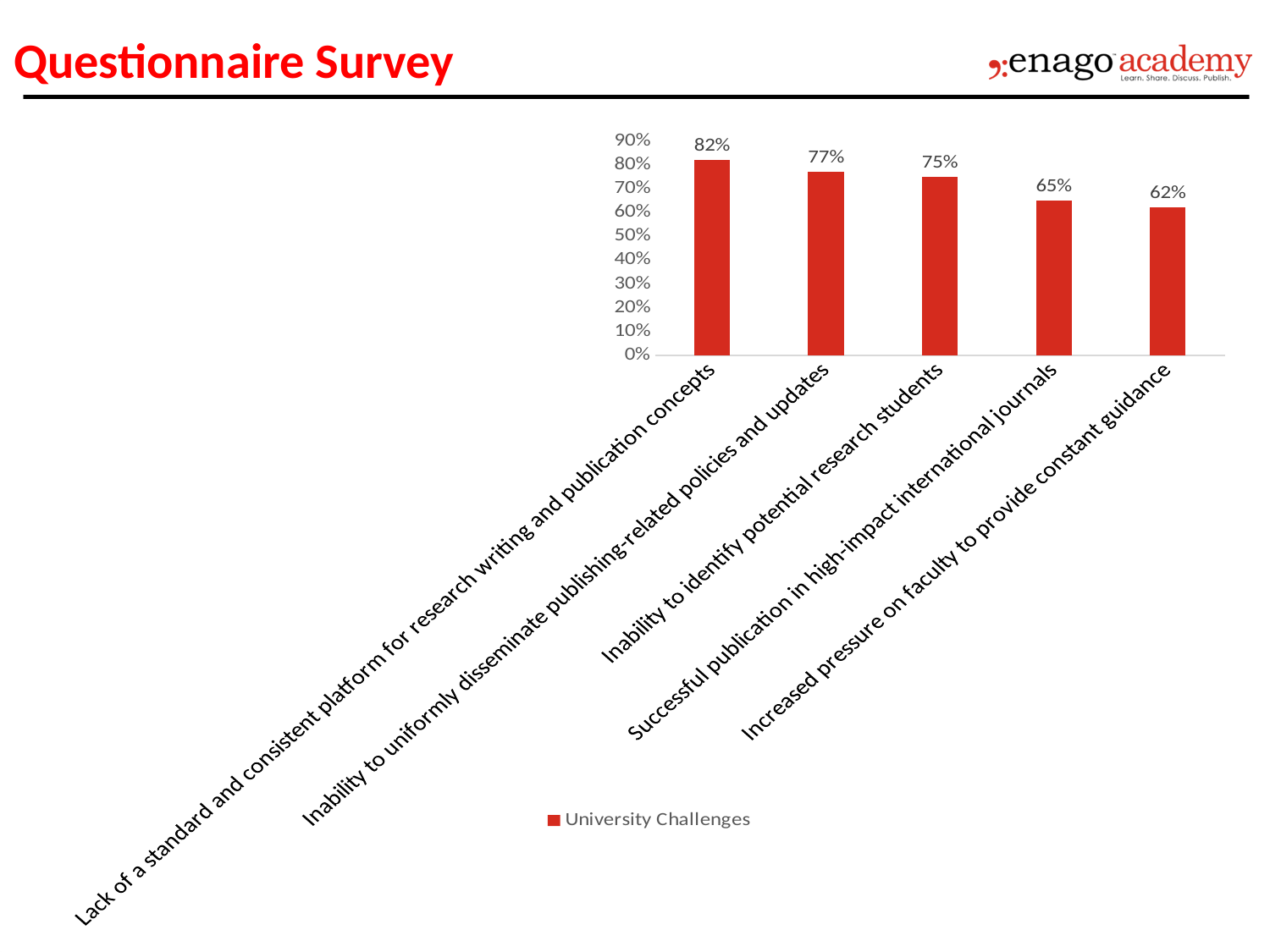

# Questionnaire Survey

### Chart

| Category | University Challenges |
|---|---|
| Lack of a standard and consistent platform for research writing and publication concepts | 0.82 |
| Inability to uniformly disseminate publishing-related policies and updates | 0.77 |
| Inability to identify potential research students | 0.75 |
| Successful publication in high-impact international journals | 0.65 |
| Increased pressure on faculty to provide constant guidance | 0.62 |